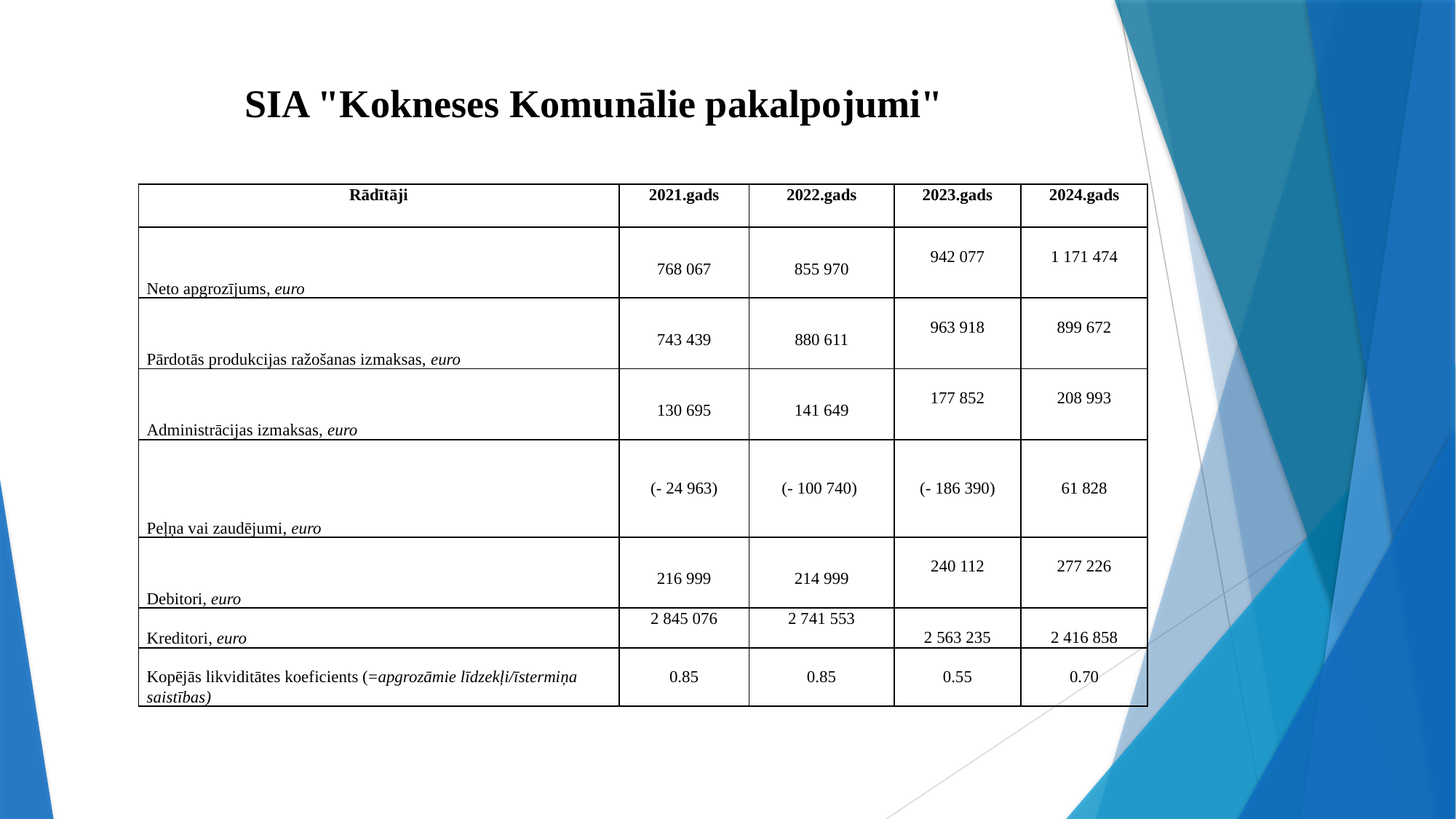

# SIA "Kokneses Komunālie pakalpojumi"
| Rādītāji | 2021.gads | 2022.gads | 2023.gads | 2024.gads |
| --- | --- | --- | --- | --- |
| Neto apgrozījums, euro | 768 067 | 855 970 | 942 077 | 1 171 474 |
| Pārdotās produkcijas ražošanas izmaksas, euro | 743 439 | 880 611 | 963 918 | 899 672 |
| Administrācijas izmaksas, euro | 130 695 | 141 649 | 177 852 | 208 993 |
| Peļņa vai zaudējumi, euro | (- 24 963) | (- 100 740) | (- 186 390) | 61 828 |
| Debitori, euro | 216 999 | 214 999 | 240 112 | 277 226 |
| Kreditori, euro | 2 845 076 | 2 741 553 | 2 563 235 | 2 416 858 |
| Kopējās likviditātes koeficients (=apgrozāmie līdzekļi/īstermiņa saistības) | 0.85 | 0.85 | 0.55 | 0.70 |